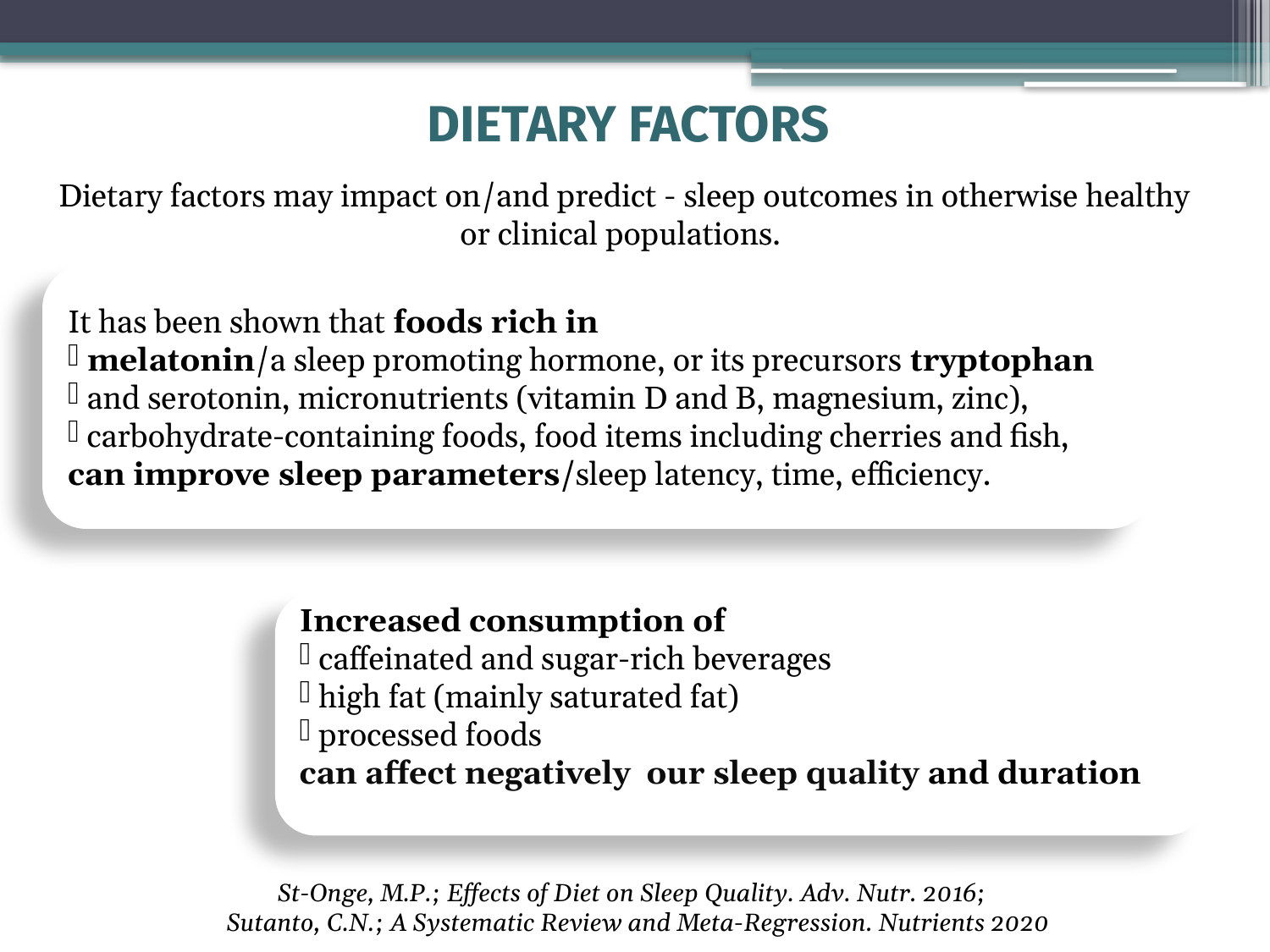

# DIETARY FACTORS
Dietary factors may impact on/and predict - sleep outcomes in otherwise healthy or clinical populations.

It has been shown that foods rich in
 melatonin/a sleep promoting hormone, or its precursors tryptophan
 and serotonin, micronutrients (vitamin D and B, magnesium, zinc),
 carbohydrate-containing foods, food items including cherries and fish,
can improve sleep parameters/sleep latency, time, efficiency.

Increased consumption of
 caffeinated and sugar-rich beverages
 high fat (mainly saturated fat)
 processed foods
can affect negatively  our sleep quality and duration

St-Onge, M.P.; Effects of Diet on Sleep Quality. Adv. Nutr. 2016;
 Sutanto, C.N.; A Systematic Review and Meta-Regression. Nutrients 2020